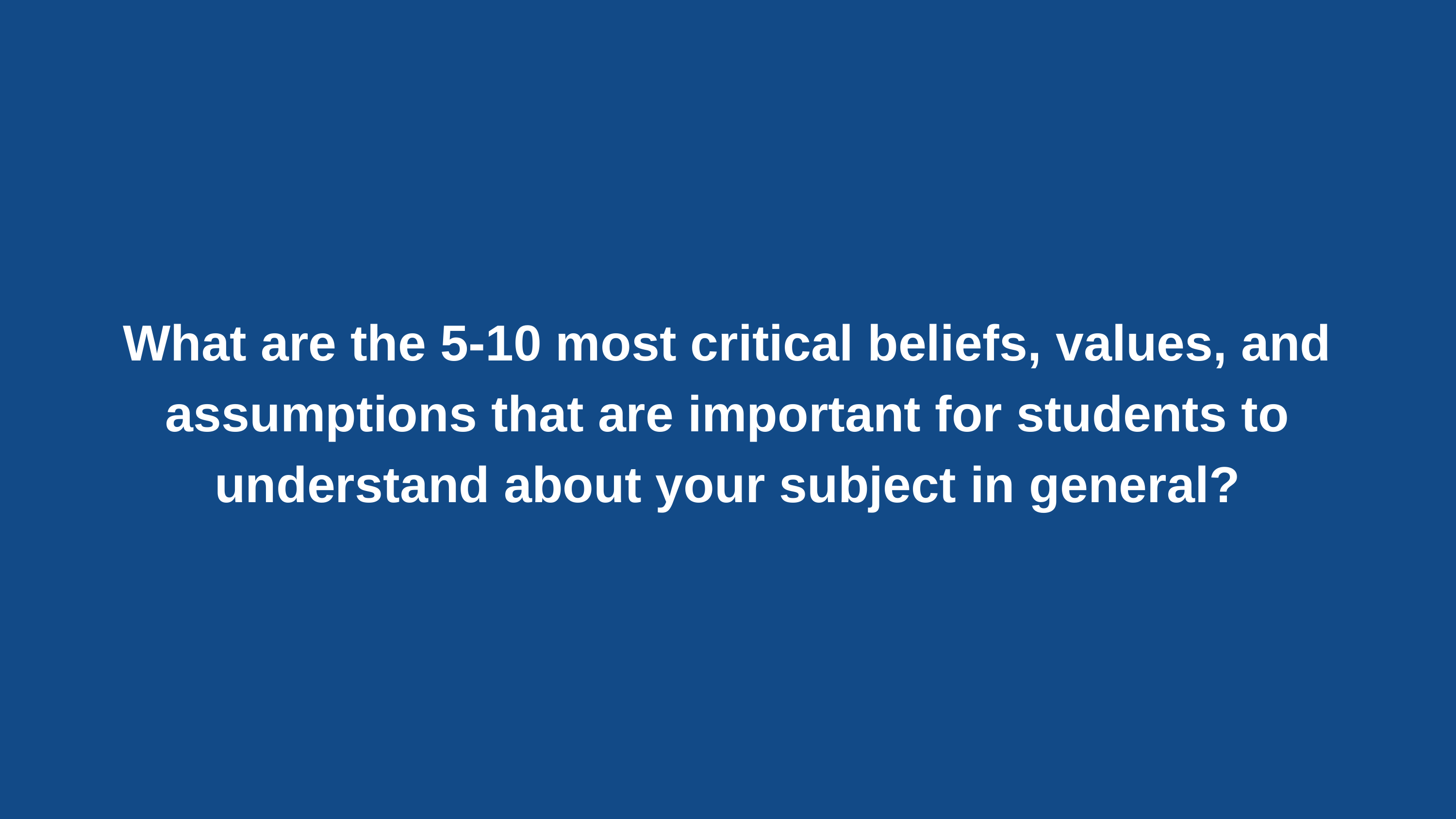

What are the 5-10 most critical beliefs, values, and assumptions that are important for students to understand about your subject in general?